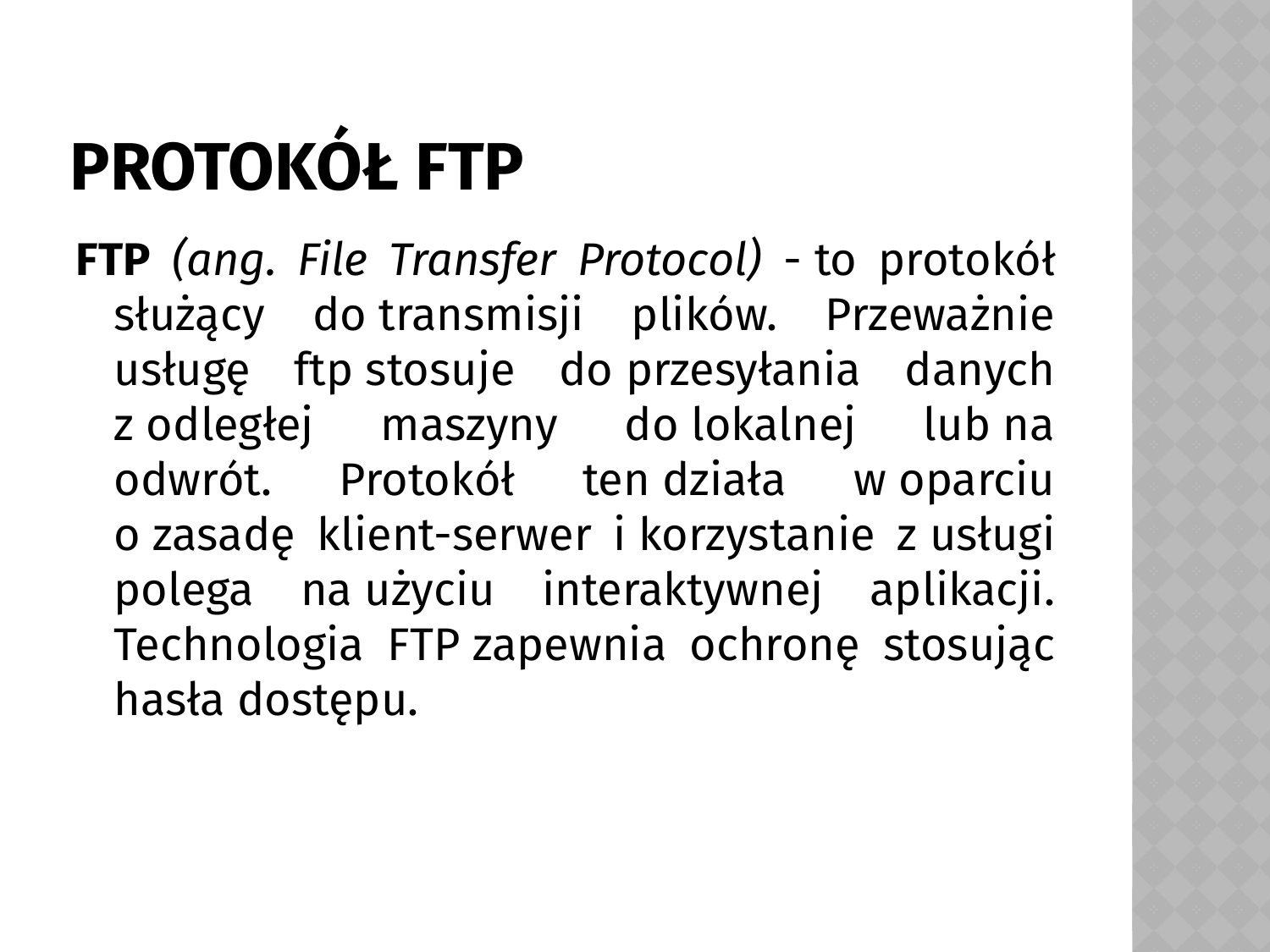

# Protokół FTP
FTP (ang. File Transfer Protocol) - to protokół służący do transmisji plików. Przeważnie usługę ftp stosuje do przesyłania danych z odległej maszyny do lokalnej lub na odwrót. Protokół ten działa w oparciu o zasadę klient-serwer i korzystanie z usługi polega na użyciu interaktywnej aplikacji. Technologia FTP zapewnia ochronę stosując hasła dostępu.